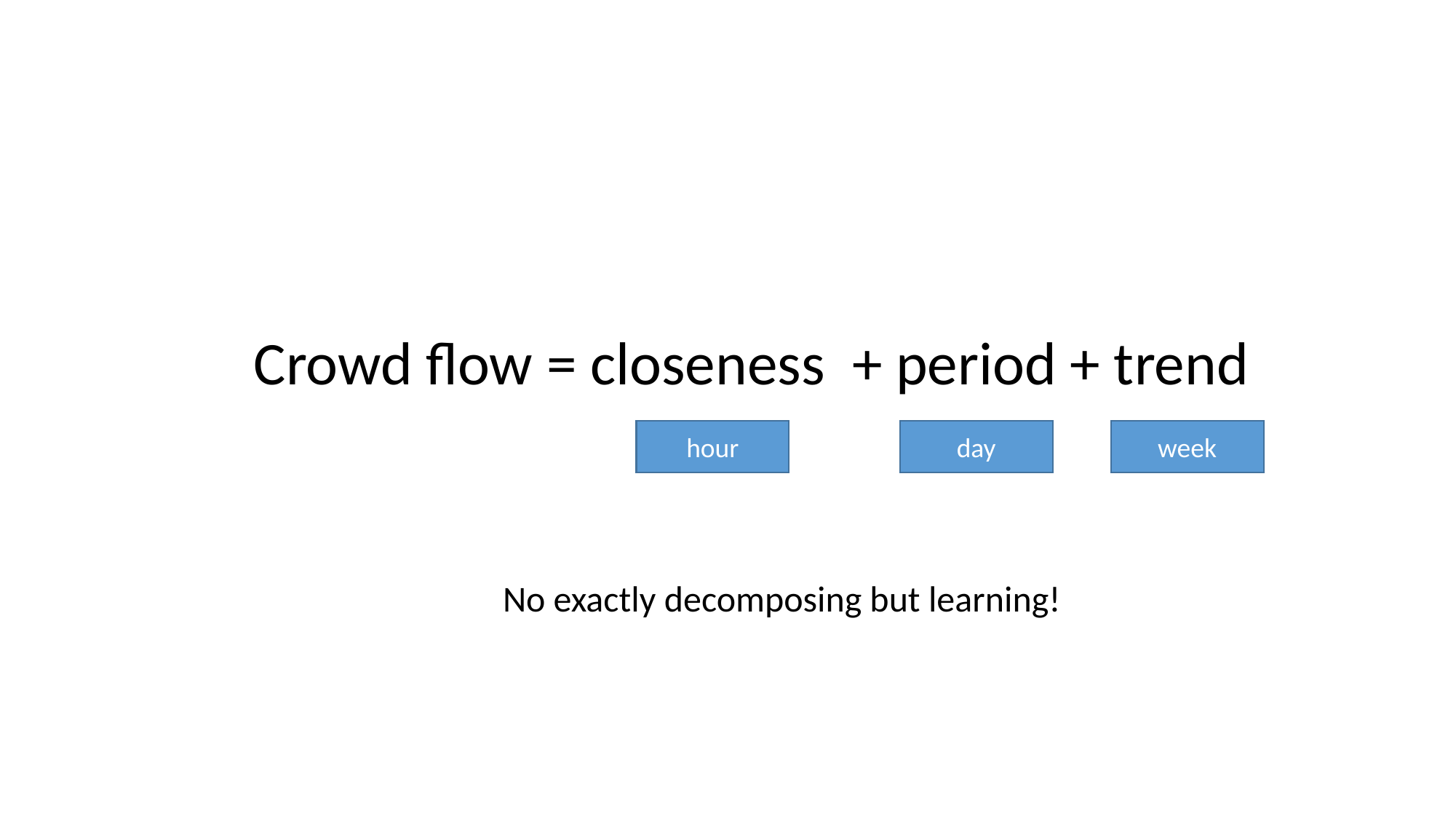

Crowd flow = closeness  + period + trend
hour
day
week
No exactly decomposing but learning!